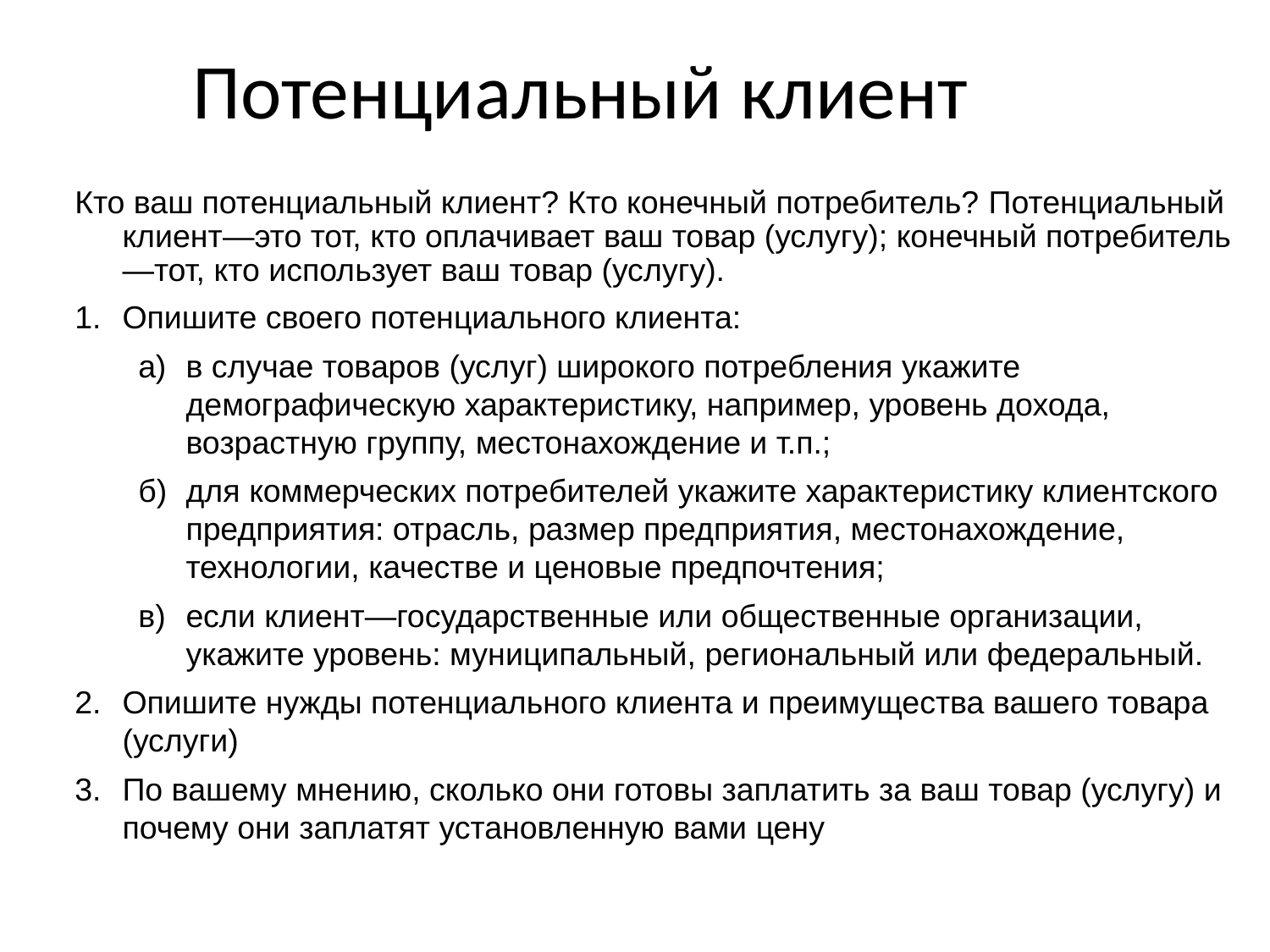

# Потенциальный клиент
Кто ваш потенциальный клиент? Кто конечный потребитель? Потенциальный клиент—это тот, кто оплачивает ваш товар (услугу); конечный потребитель—тот, кто использует ваш товар (услугу).
Опишите своего потенциального клиента:
а)	в случае товаров (услуг) широкого потребления укажите демографическую характеристику, например, уровень дохода, возрастную группу, местонахождение и т.п.;
б)	для коммерческих потребителей укажите характеристику клиентского предприятия: отрасль, размер предприятия, местонахождение, технологии, качестве и ценовые предпочтения;
в)	если клиент—государственные или общественные организации, укажите уровень: муниципальный, региональный или федеральный.
Опишите нужды потенциального клиента и преимущества вашего товара (услуги)
По вашему мнению, сколько они готовы заплатить за ваш товар (услугу) и почему они заплатят установленную вами цену